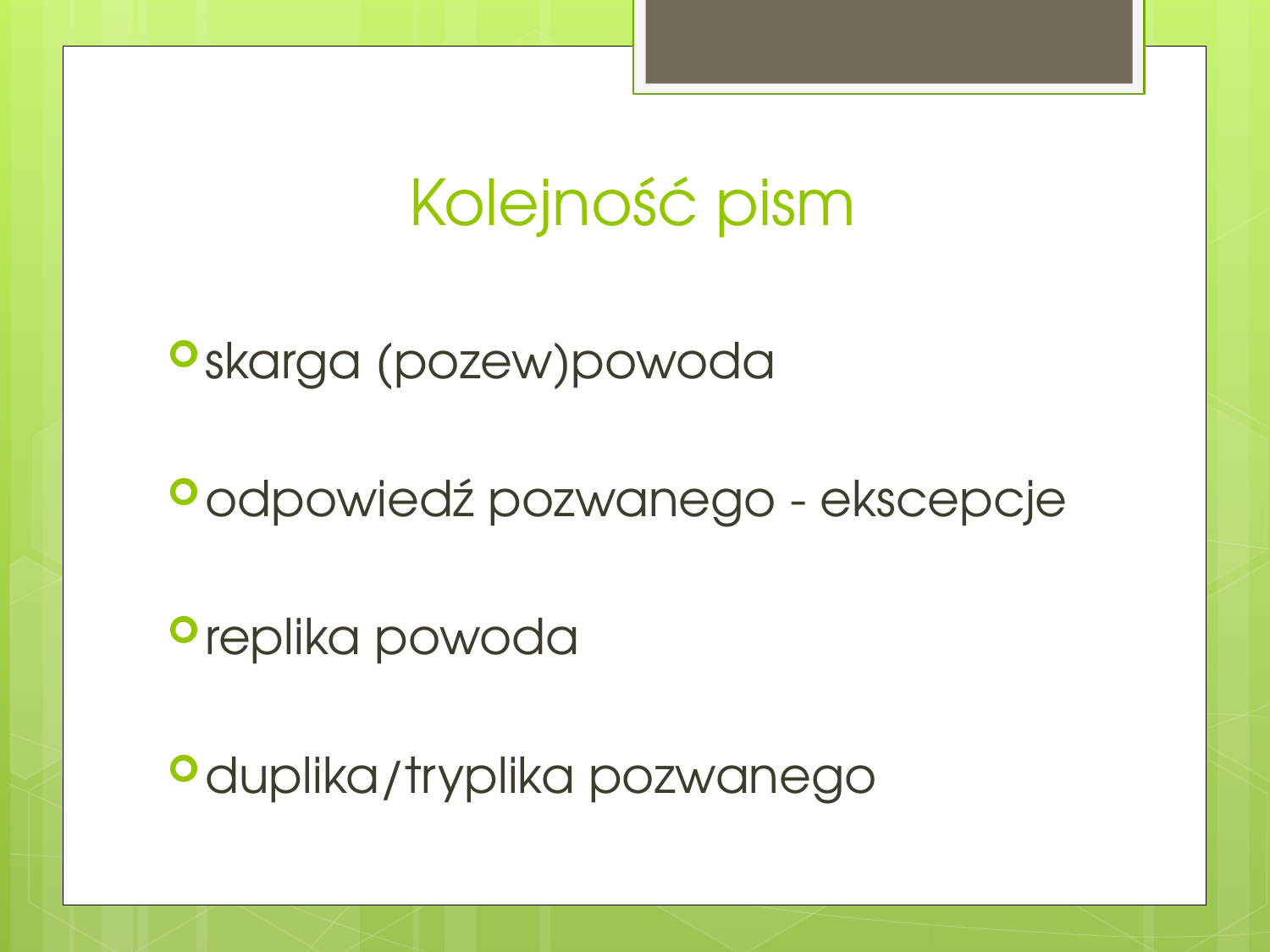

# Kolejność pism
skarga (pozew)powoda

odpowiedź pozwanego - ekscepcje

replika powoda

duplika/tryplika pozwanego